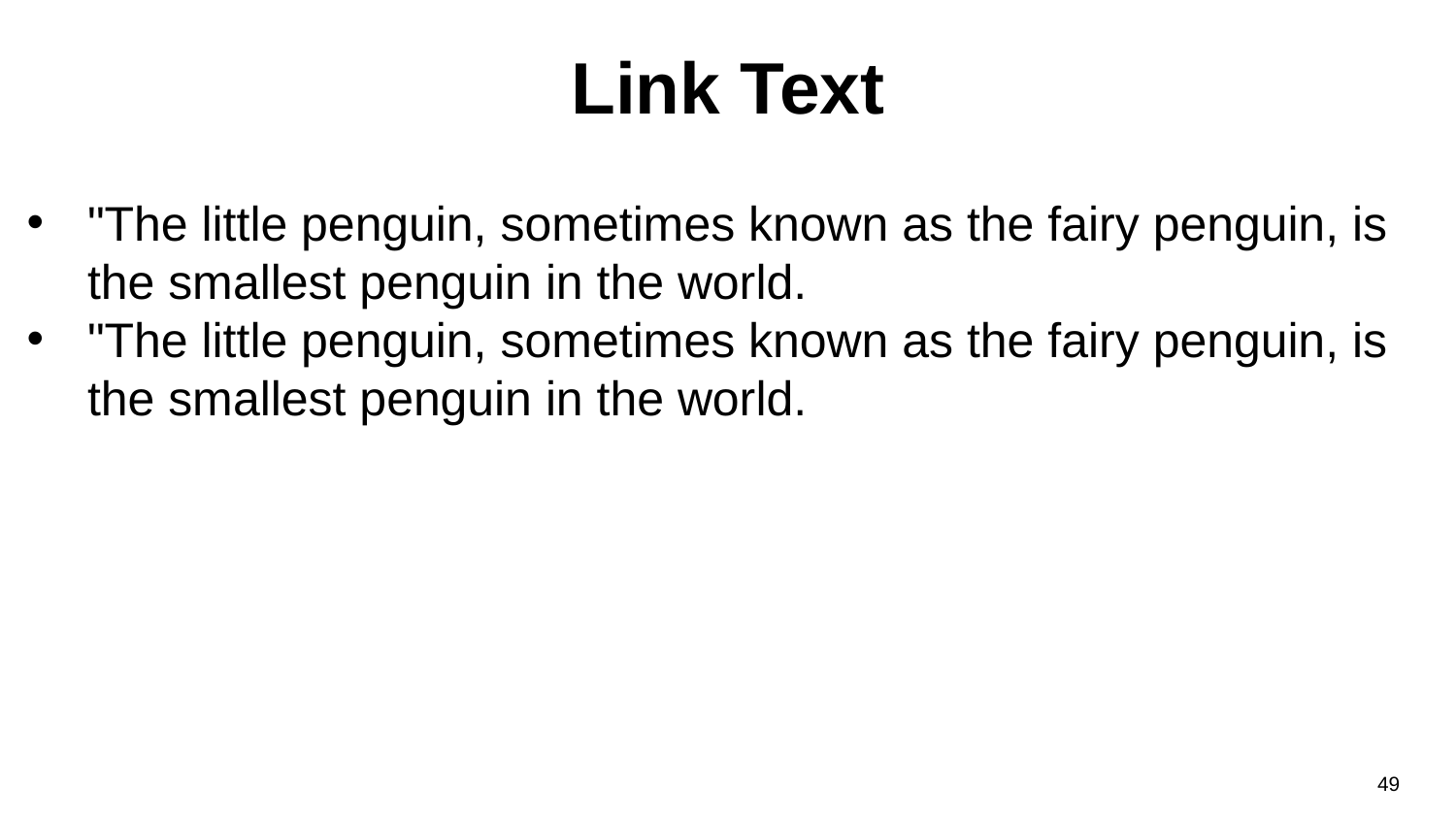

# Link Text
"The little penguin, sometimes known as the fairy penguin, is the smallest penguin in the world.
"The little penguin, sometimes known as the fairy penguin, is the smallest penguin in the world.

49